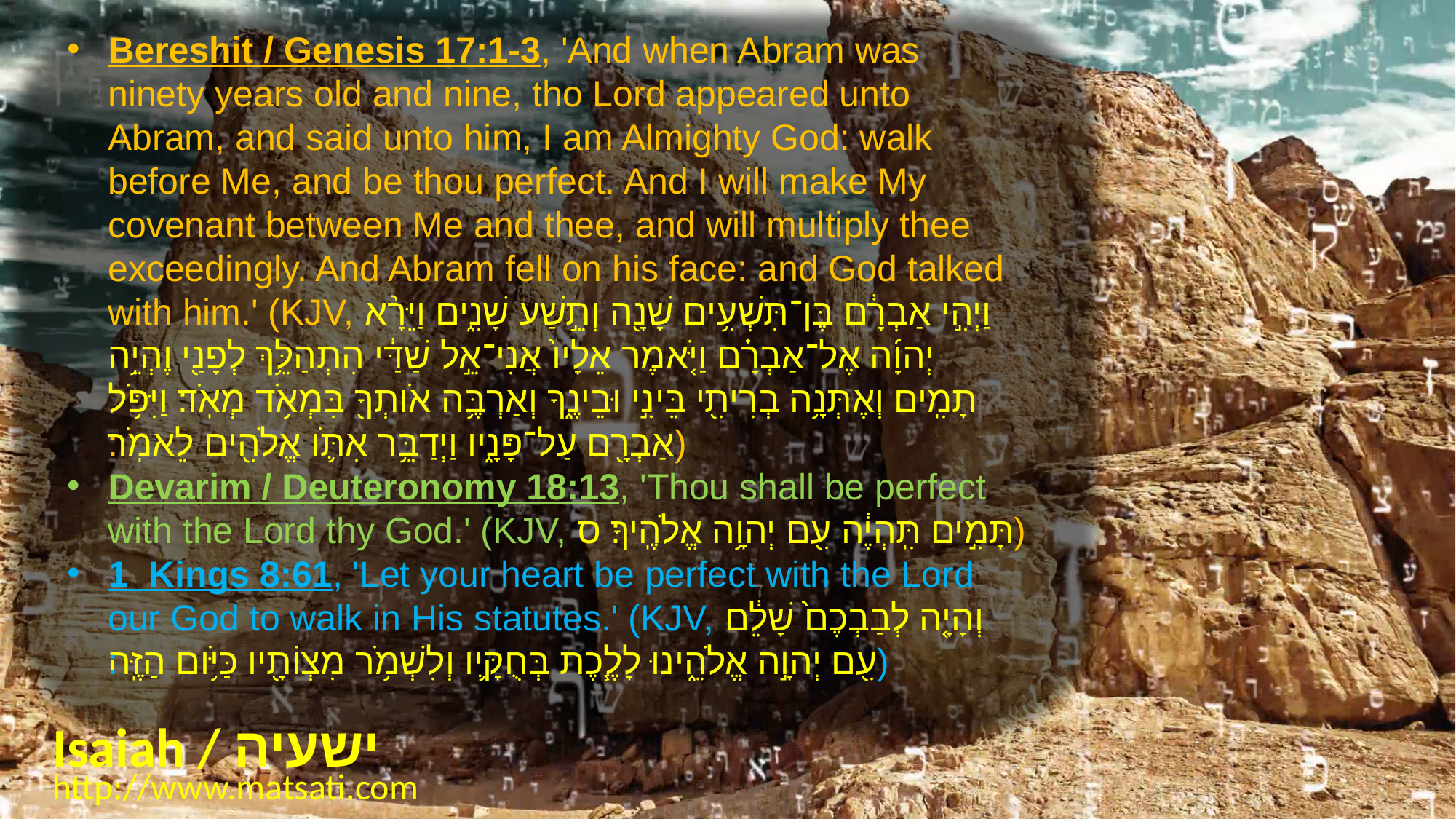

Bereshit / Genesis 17:1-3, 'And when Abram was ninety years old and nine, tho Lord appeared unto Abram, and said unto him, I am Almighty God: walk before Me, and be thou perfect. And I will make My covenant between Me and thee, and will multiply thee exceedingly. And Abram fell on his face: and God talked with him.' (KJV, וַיְהִ֣י אַבְרָ֔ם בֶּן־תִּשְׁעִ֥ים שָׁנָ֖ה וְתֵ֣שַׁע שָׁנִ֑ים וַיֵּרָ֨א יְהוָ֜ה אֶל־אַבְרָ֗ם וַיֹּ֤אמֶר אֵלָיו֙ אֲנִי־אֵ֣ל שַׁדַּ֔י הִתְהַלֵּ֥ךְ לְפָנַ֖י וֶהְיֵ֥ה תָמִֽים׃ וְאֶתְּנָ֥ה בְרִיתִ֖י בֵּינִ֣י וּבֵינֶ֑ךָ וְאַרְבֶּ֥ה אֹותְךָ֖ בִּמְאֹ֥ד מְאֹֽד׃ וַיִּפֹּ֥ל אַבְרָ֖ם עַל־פָּנָ֑יו וַיְדַבֵּ֥ר אִתֹּ֛ו אֱלֹהִ֖ים לֵאמֹֽר׃)
Devarim / Deuteronomy 18:13, 'Thou shall be perfect with the Lord thy God.' (KJV, תָּמִ֣ים תִּֽהְיֶ֔ה עִ֖ם יְהוָ֥ה אֱלֹהֶֽיךָ׃ ס)
1  Kings 8:61, 'Let your heart be perfect with the Lord our God to walk in His statutes.' (KJV, וְהָיָ֤ה לְבַבְכֶם֙ שָׁלֵ֔ם עִ֖ם יְהוָ֣ה אֱלֹהֵ֑ינוּ לָלֶ֧כֶת בְּחֻקָּ֛יו וְלִשְׁמֹ֥ר מִצְוֹתָ֖יו כַּיֹּ֥ום הַזֶּֽה׃)
Isaiah / ישעיה
http://www.matsati.com